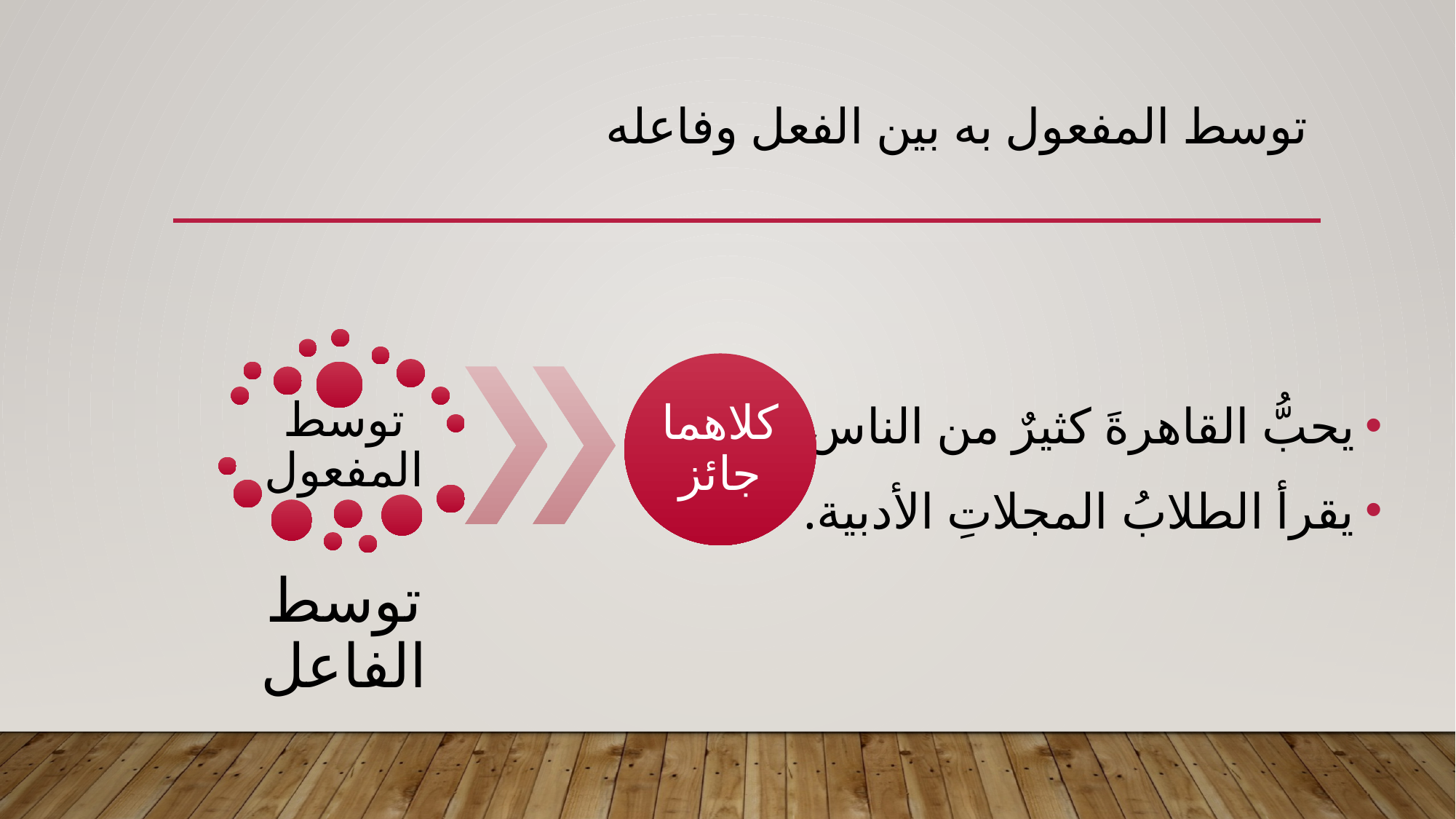

# توسط المفعول به بين الفعل وفاعله
توسط المفعول
توسط الفاعل
كلاهما جائز
يحبُّ القاهرةَ كثيرٌ من الناس.
يقرأ الطلابُ المجلاتِ الأدبية.